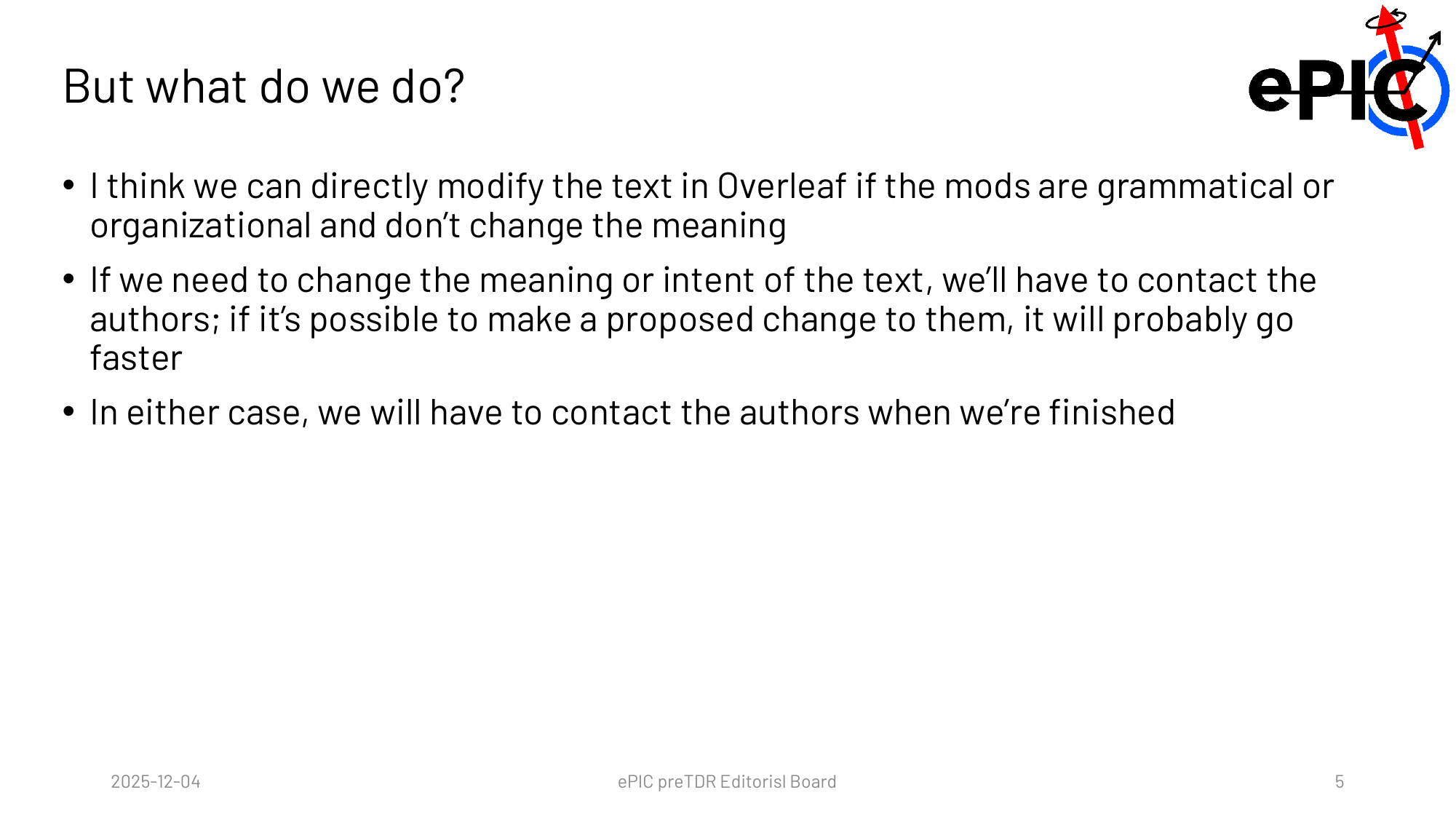

# But what do we do?
I think we can directly modify the text in Overleaf if the mods are grammatical or organizational and don’t change the meaning
If we need to change the meaning or intent of the text, we’ll have to contact the authors; if it’s possible to make a proposed change to them, it will probably go faster
In either case, we will have to contact the authors when we’re finished
2025-12-04
ePIC preTDR Editorisl Board
5